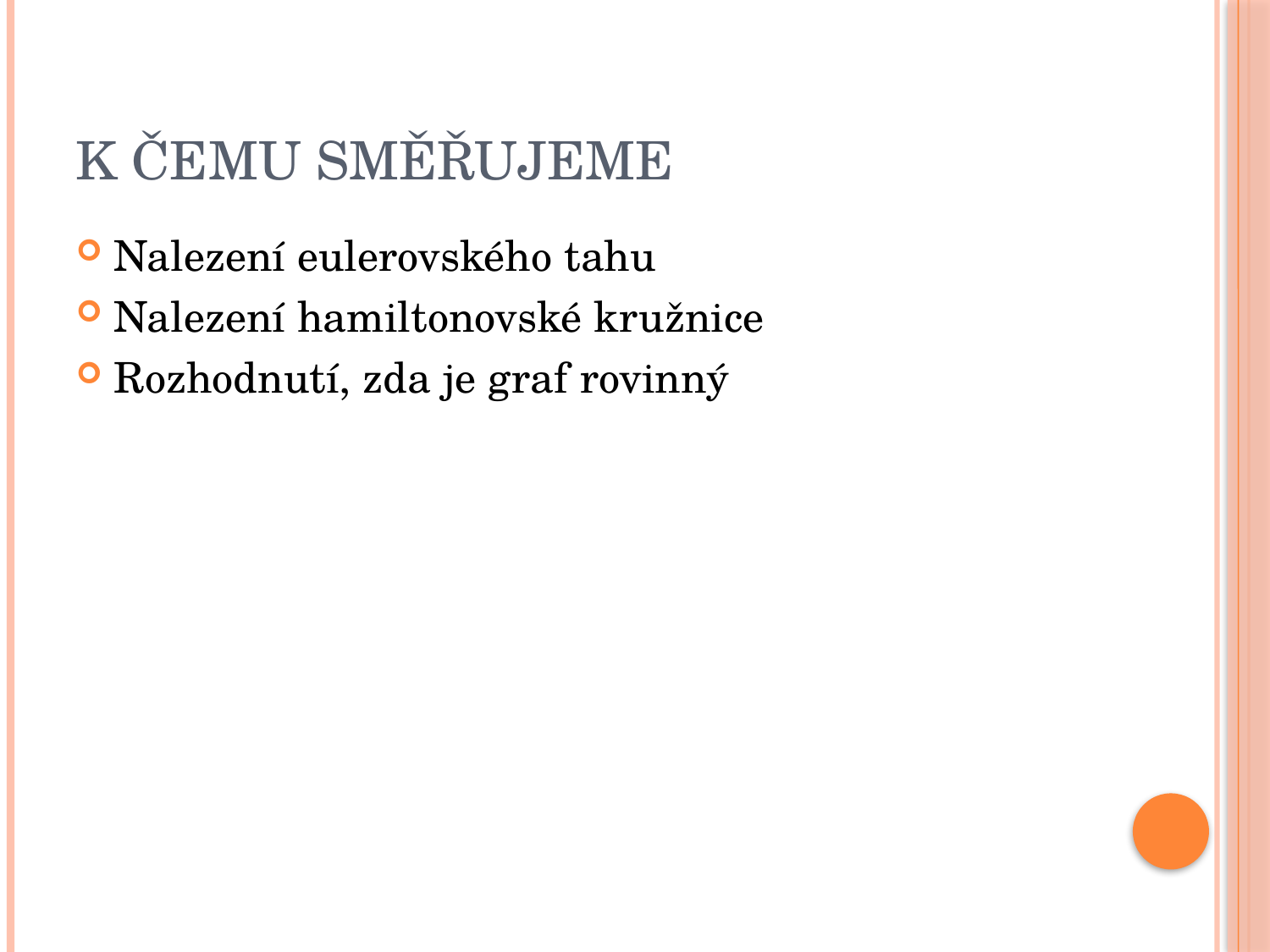

# K čemu směřujeme
Nalezení eulerovského tahu
Nalezení hamiltonovské kružnice
Rozhodnutí, zda je graf rovinný